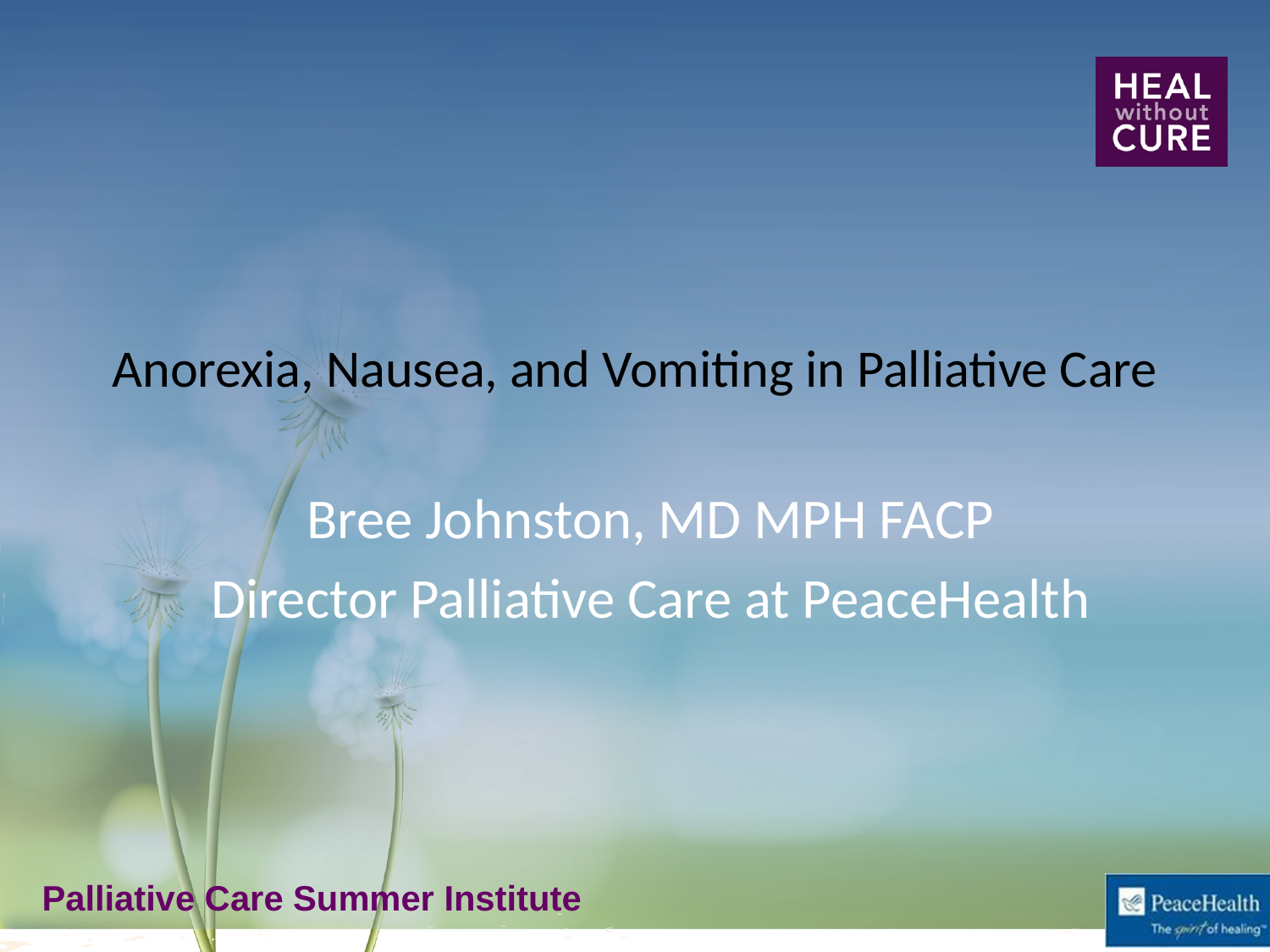

# Anorexia, Nausea, and Vomiting in Palliative Care
Bree Johnston, MD MPH FACP
Director Palliative Care at PeaceHealth